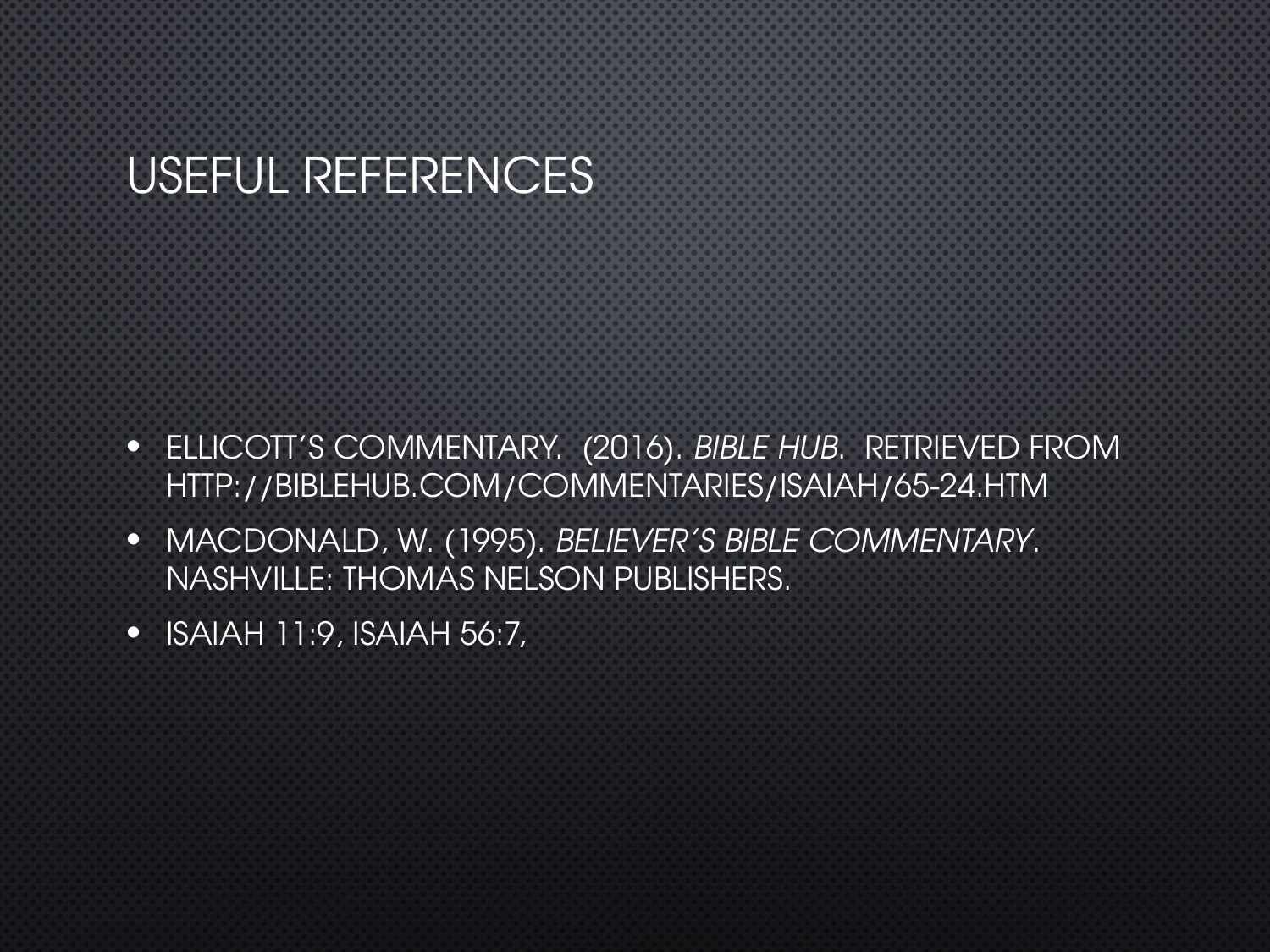

# Useful References
Ellicott’s commentary.  (2016). Bible hub.  Retrieved from http://biblehub.com/commentaries/isaiah/65-24.htm
MacDonald, W. (1995). Believer’s Bible commentary. Nashville: Thomas Nelson Publishers.
Isaiah 11:9, Isaiah 56:7,